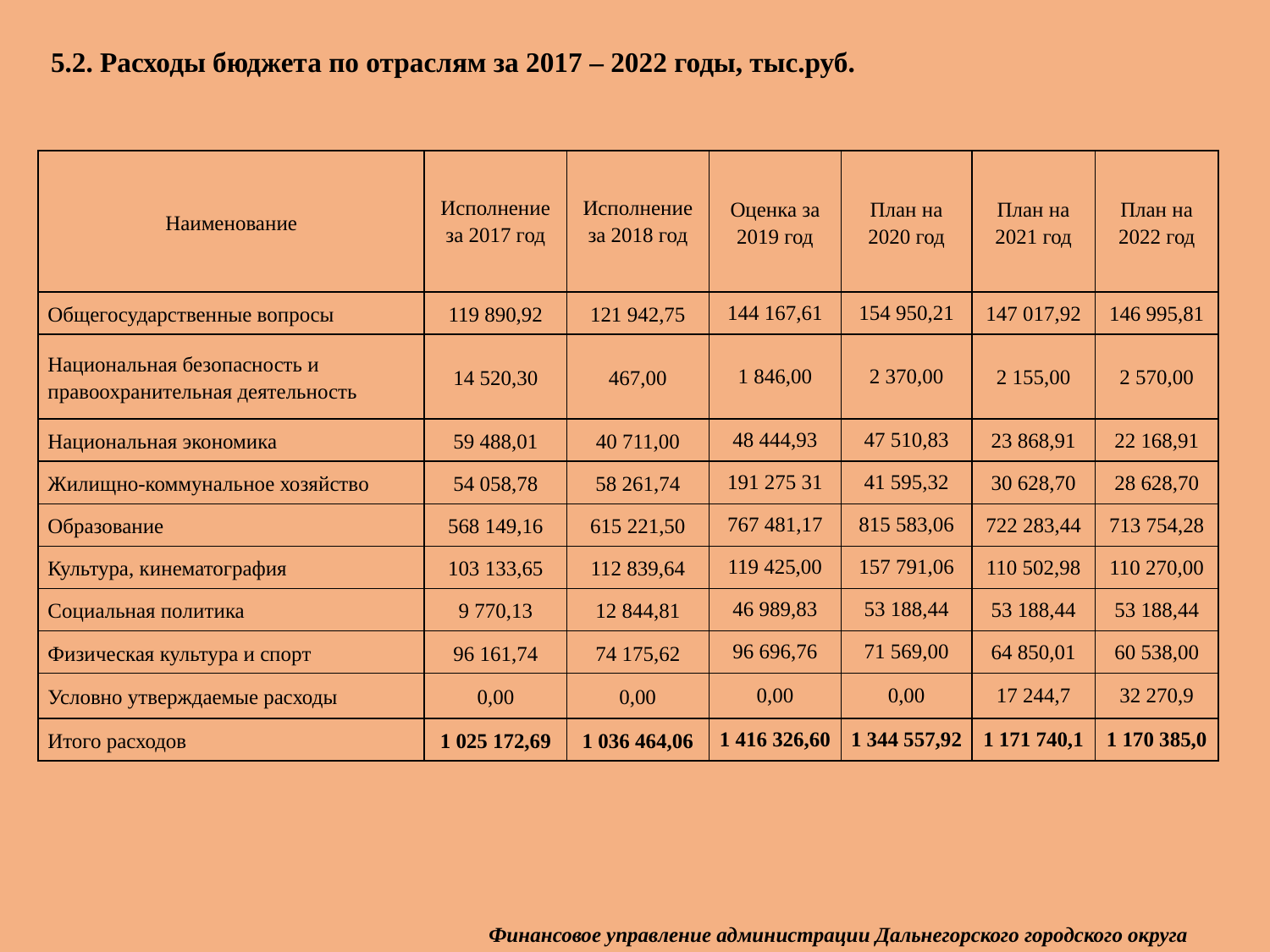

5.2. Расходы бюджета по отраслям за 2017 – 2022 годы, тыс.руб.
| Наименование | Исполнение за 2017 год | Исполнение за 2018 год | Оценка за 2019 год | План на 2020 год | План на 2021 год | План на 2022 год |
| --- | --- | --- | --- | --- | --- | --- |
| Общегосударственные вопросы | 119 890,92 | 121 942,75 | 144 167,61 | 154 950,21 | 147 017,92 | 146 995,81 |
| Национальная безопасность и правоохранительная деятельность | 14 520,30 | 467,00 | 1 846,00 | 2 370,00 | 2 155,00 | 2 570,00 |
| Национальная экономика | 59 488,01 | 40 711,00 | 48 444,93 | 47 510,83 | 23 868,91 | 22 168,91 |
| Жилищно-коммунальное хозяйство | 54 058,78 | 58 261,74 | 191 275 31 | 41 595,32 | 30 628,70 | 28 628,70 |
| Образование | 568 149,16 | 615 221,50 | 767 481,17 | 815 583,06 | 722 283,44 | 713 754,28 |
| Культура, кинематография | 103 133,65 | 112 839,64 | 119 425,00 | 157 791,06 | 110 502,98 | 110 270,00 |
| Социальная политика | 9 770,13 | 12 844,81 | 46 989,83 | 53 188,44 | 53 188,44 | 53 188,44 |
| Физическая культура и спорт | 96 161,74 | 74 175,62 | 96 696,76 | 71 569,00 | 64 850,01 | 60 538,00 |
| Условно утверждаемые расходы | 0,00 | 0,00 | 0,00 | 0,00 | 17 244,7 | 32 270,9 |
| Итого расходов | 1 025 172,69 | 1 036 464,06 | 1 416 326,60 | 1 344 557,92 | 1 171 740,1 | 1 170 385,0 |